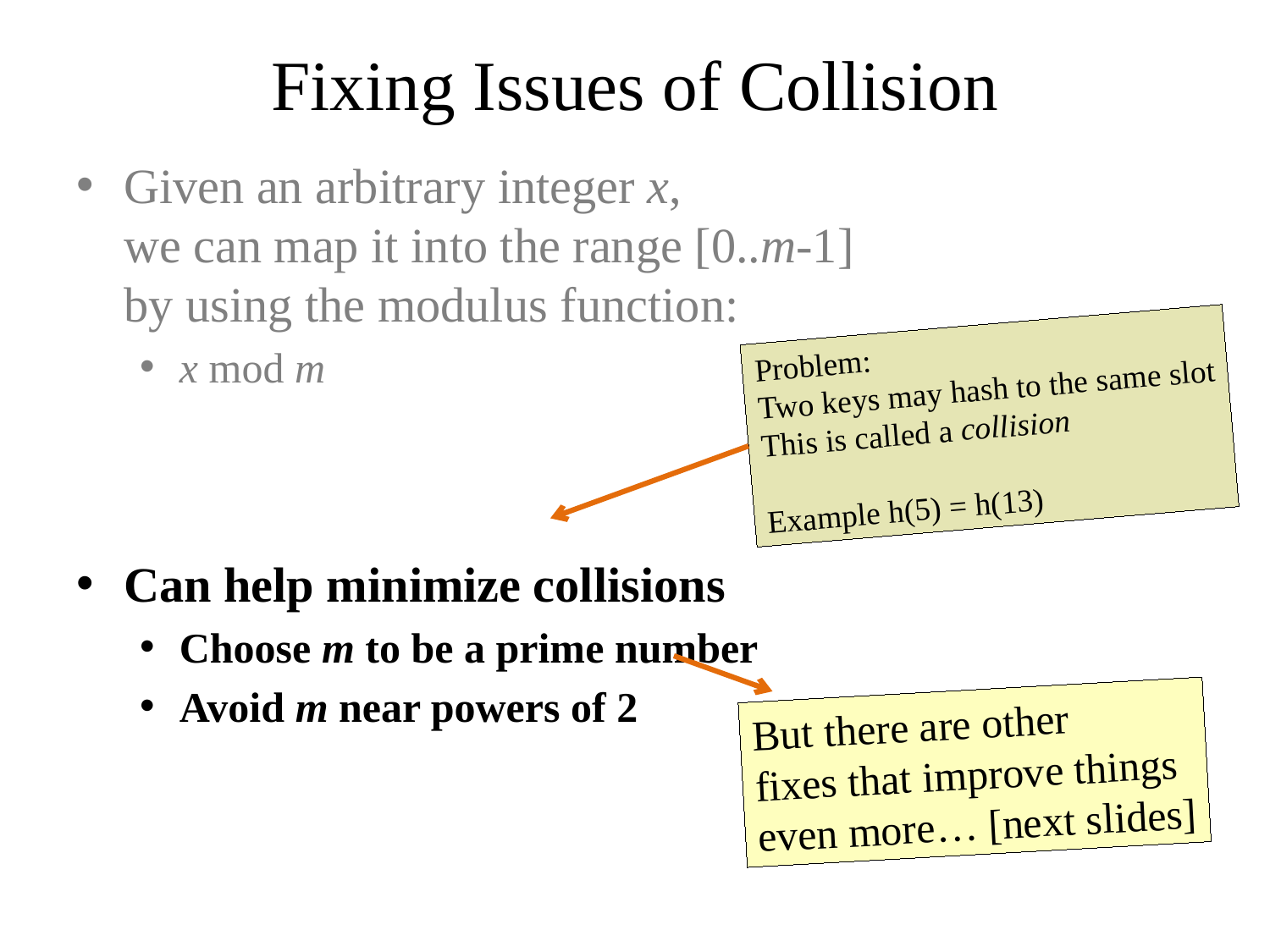

# Fixing Issues of Collision
Given an arbitrary integer x,
we can map it into the range [0..m-1]
by using the modulus function:
x mod m

Can help minimize collisions
Choose m to be a prime number
Avoid m near powers of 2

Problem:
Two keys may hash to the same slot
This is called a collision

Example h(5) = h(13)
But there are other
fixes that improve things
even more… [next slides]